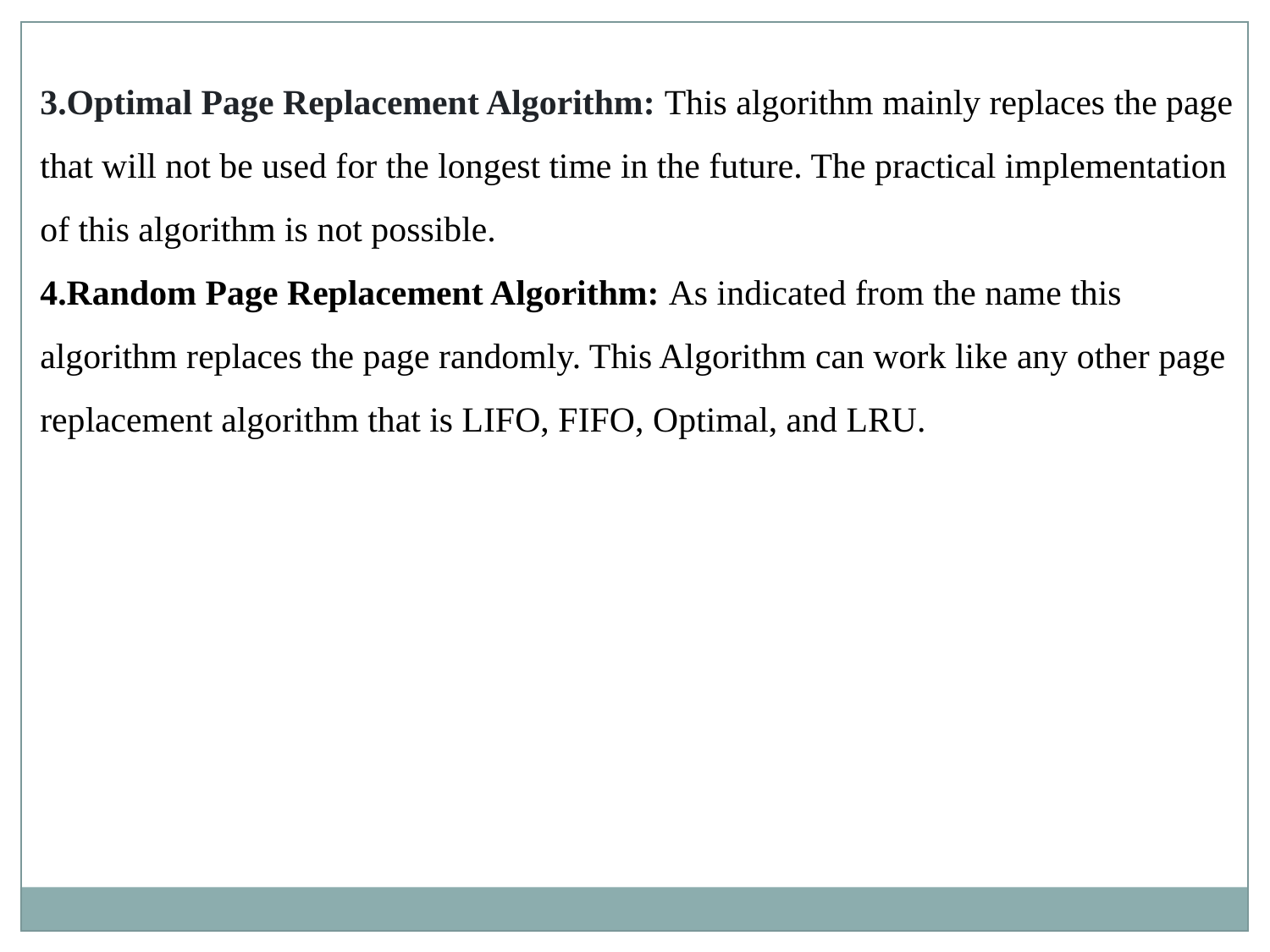

3.Optimal Page Replacement Algorithm: This algorithm mainly replaces the page that will not be used for the longest time in the future. The practical implementation of this algorithm is not possible.
4.Random Page Replacement Algorithm: As indicated from the name this algorithm replaces the page randomly. This Algorithm can work like any other page replacement algorithm that is LIFO, FIFO, Optimal, and LRU.